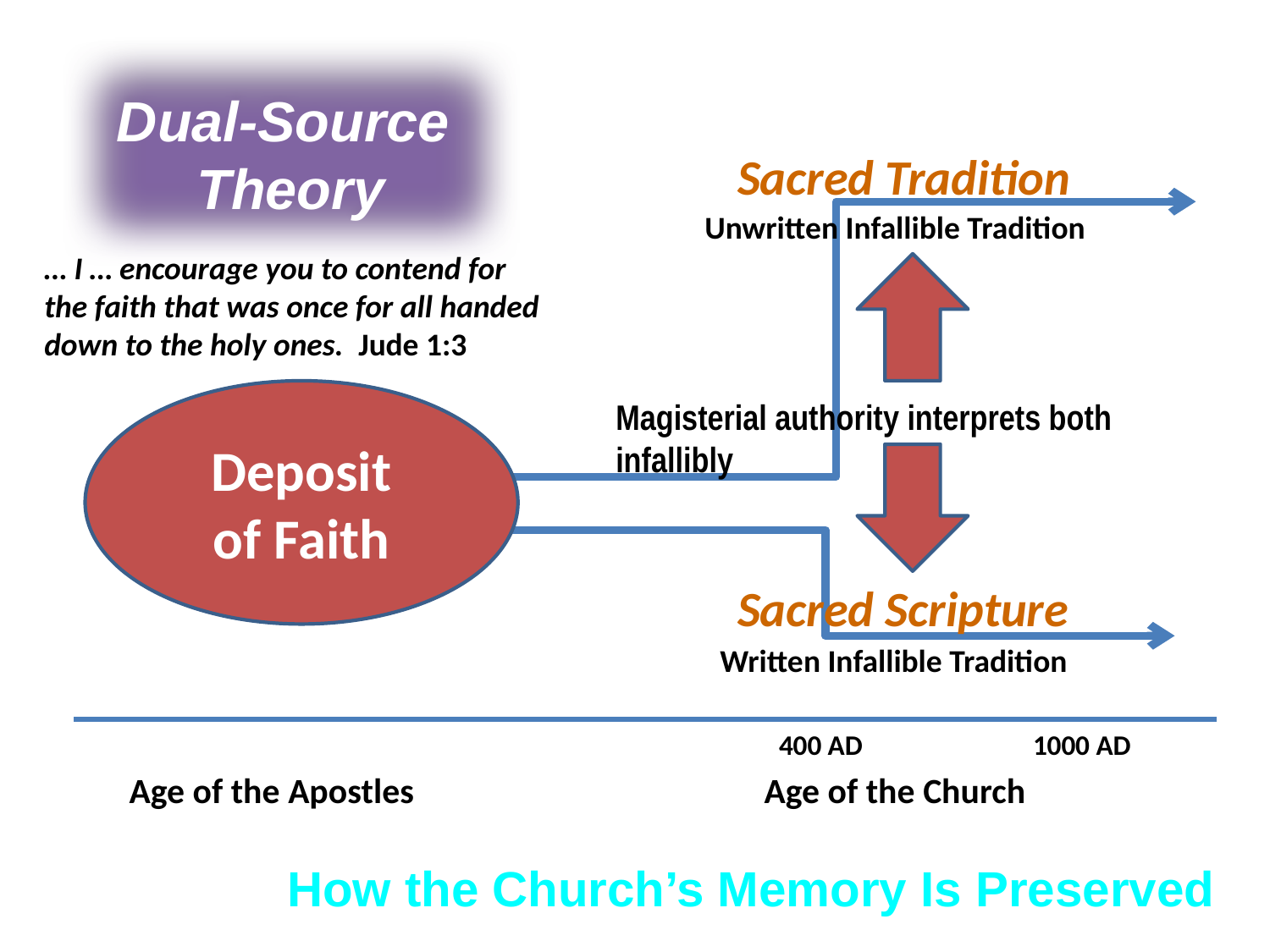

Dual-Source
Theory
Sacred Tradition
Unwritten Infallible Tradition
… I … encourage you to contend for the faith that was once for all handed down to the holy ones.  Jude 1:3

Deposit
of Faith
Magisterial authority interprets both infallibly

Sacred Scripture

Written Infallible Tradition
400 AD		1000 AD
Age of the Apostles			Age of the Church
How the Church’s Memory Is Preserved